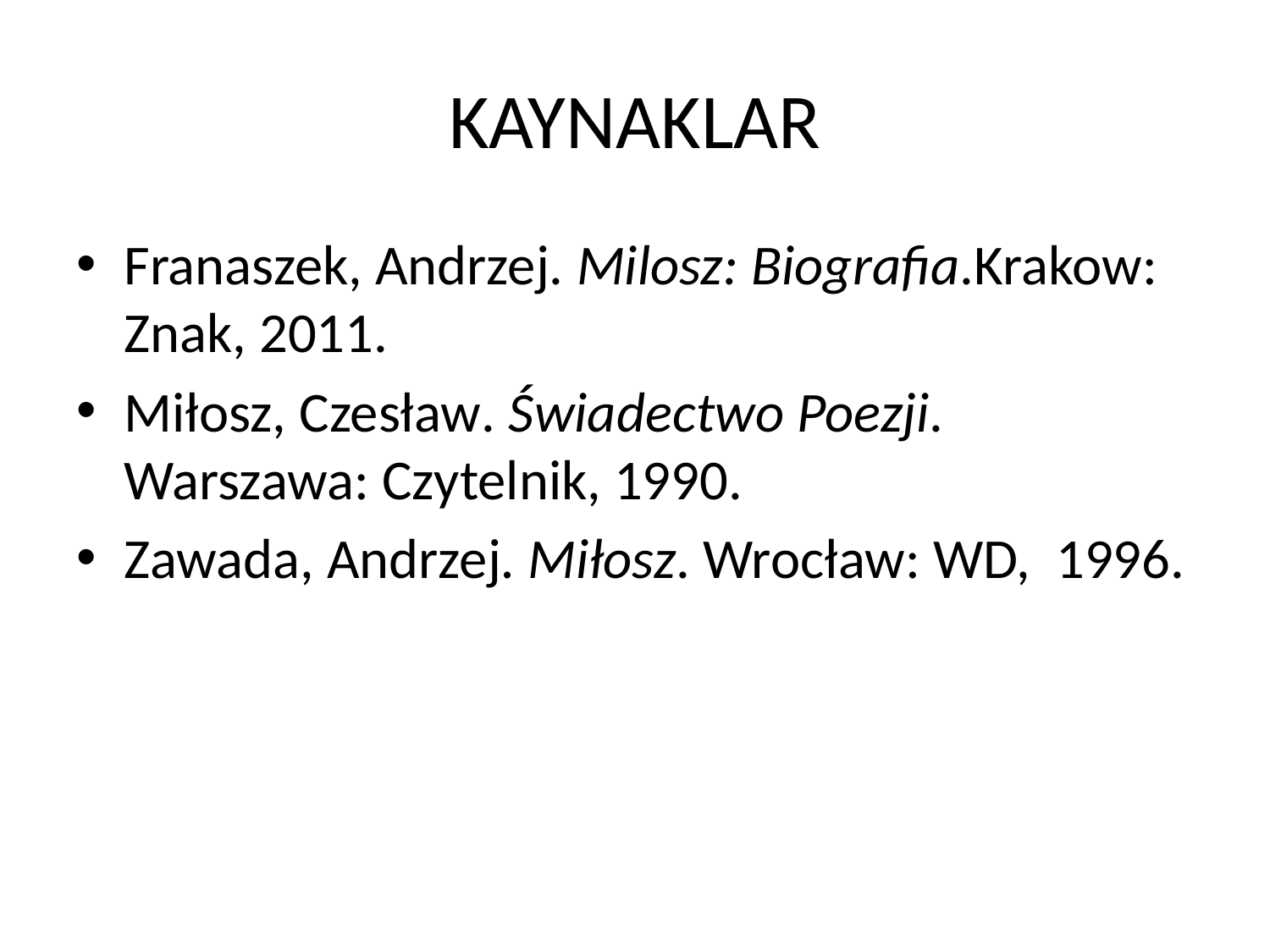

# KAYNAKLAR
Franaszek, Andrzej. Milosz: Biografia.Krakow: Znak, 2011.
Miłosz, Czesław. Świadectwo Poezji. Warszawa: Czytelnik, 1990.
Zawada, Andrzej. Miłosz. Wrocław: WD,  1996.